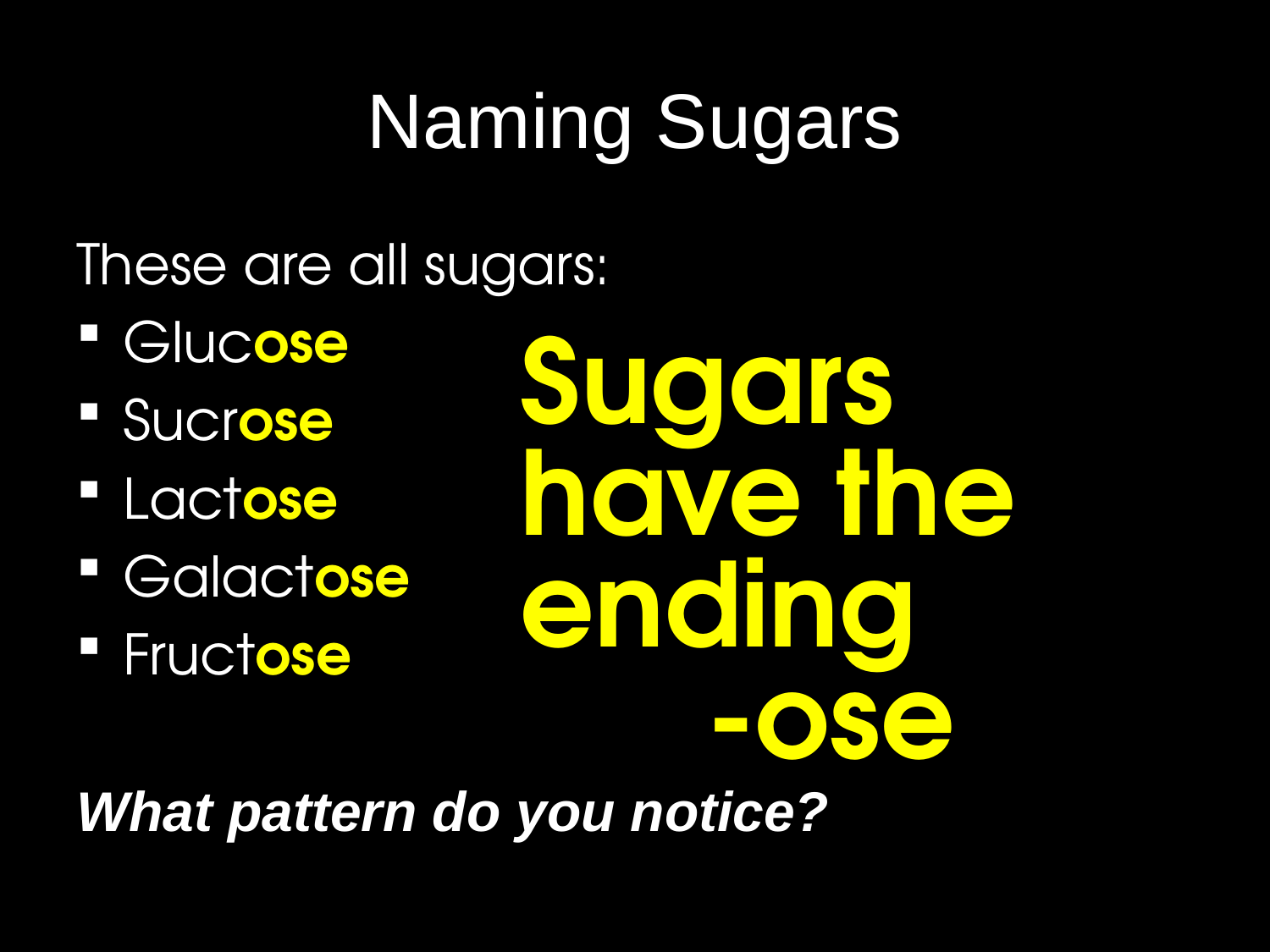

# Naming Sugars
These are all sugars:
Glucose
Sucrose
Lactose
Galactose
Fructose

What pattern do you notice?
Sugars have the ending
-ose